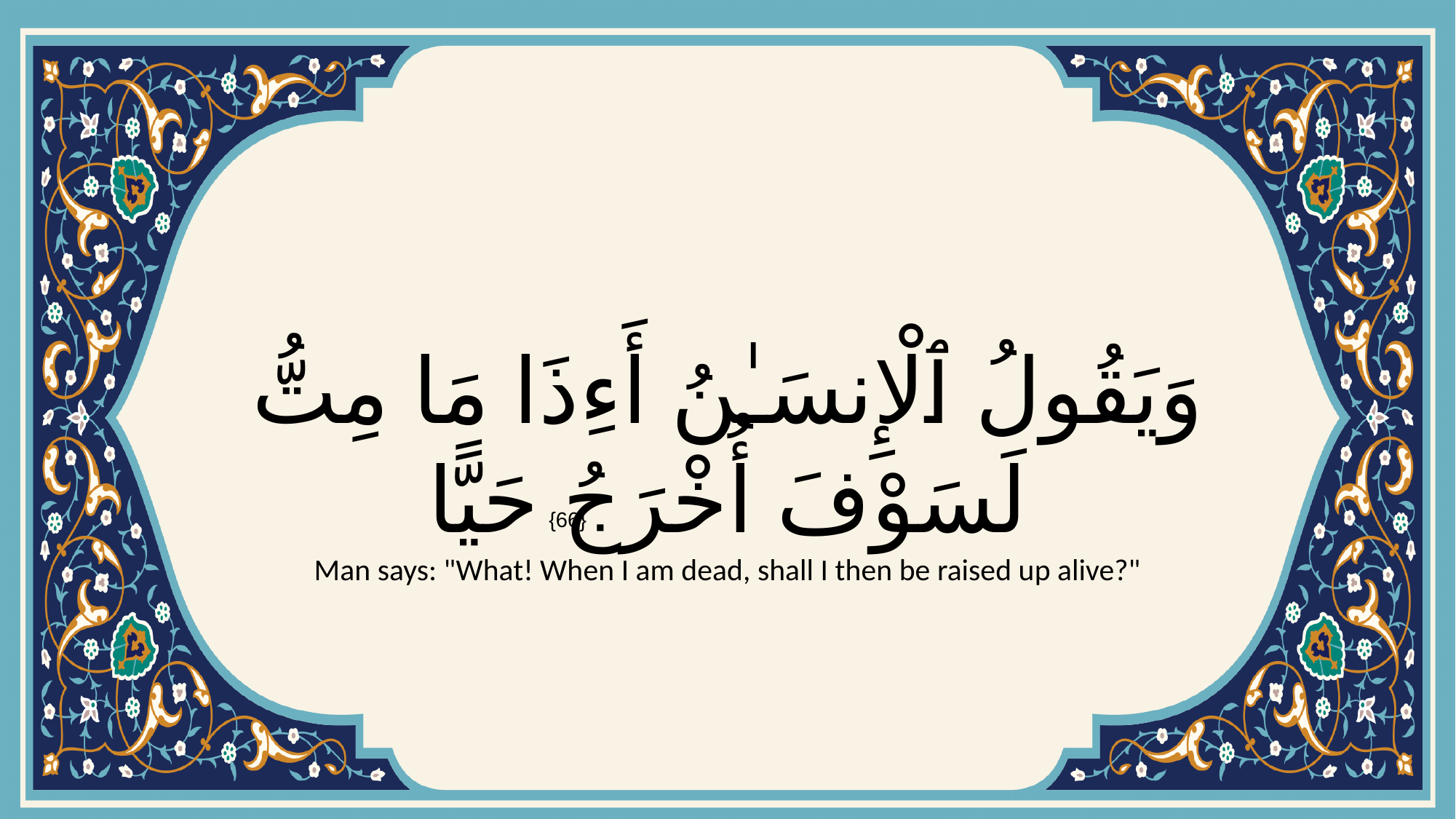

# وَيَقُولُ ٱلْإِنسَـٰنُ أَءِذَا مَا مِتُّ لَسَوْفَ أُخْرَجُ حَيًّا
{66}
Man says: "What! When I am dead, shall I then be raised up alive?"